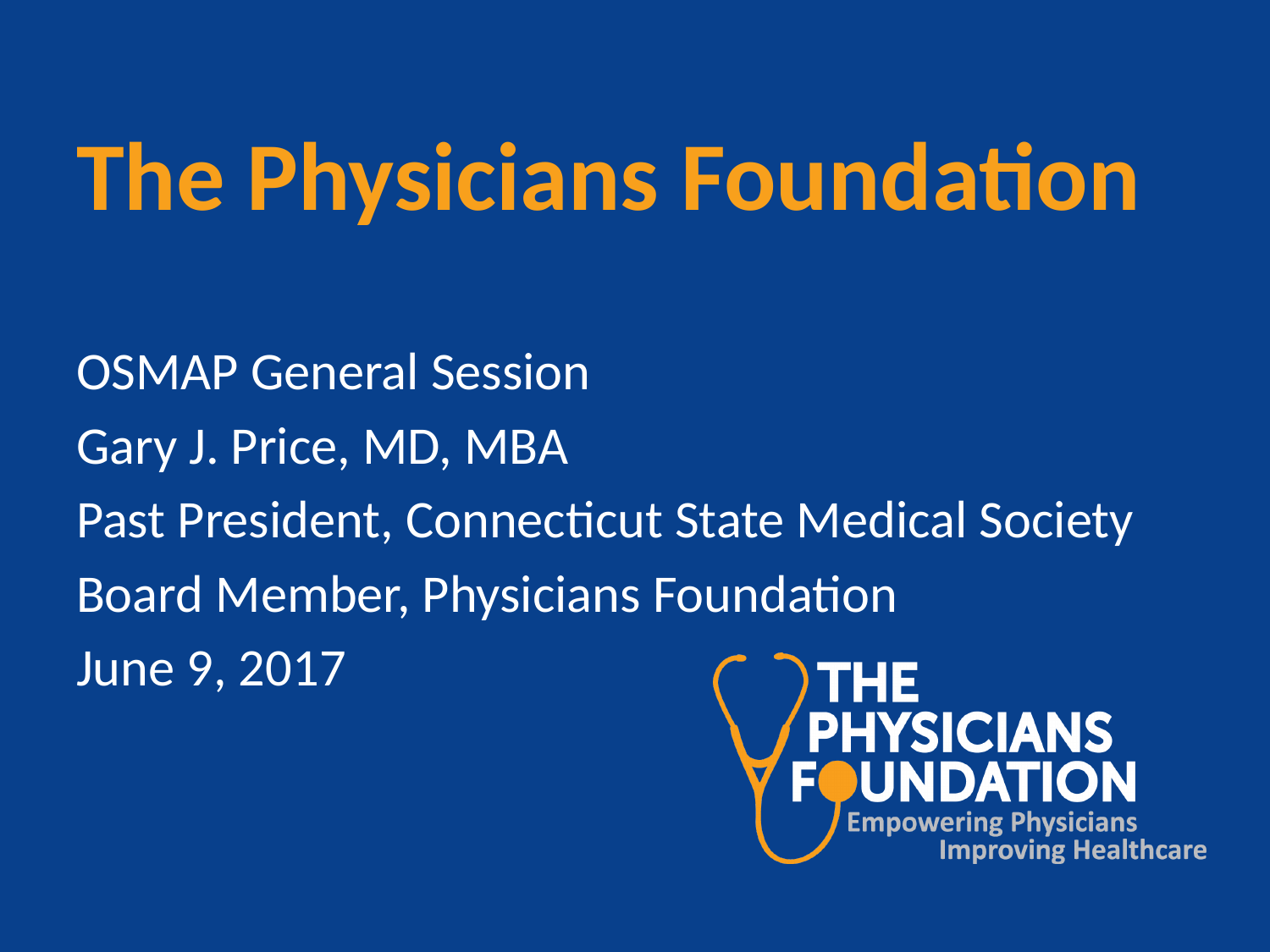

# The Physicians Foundation
OSMAP General Session
Gary J. Price, MD, MBA
Past President, Connecticut State Medical Society
Board Member, Physicians Foundation
June 9, 2017